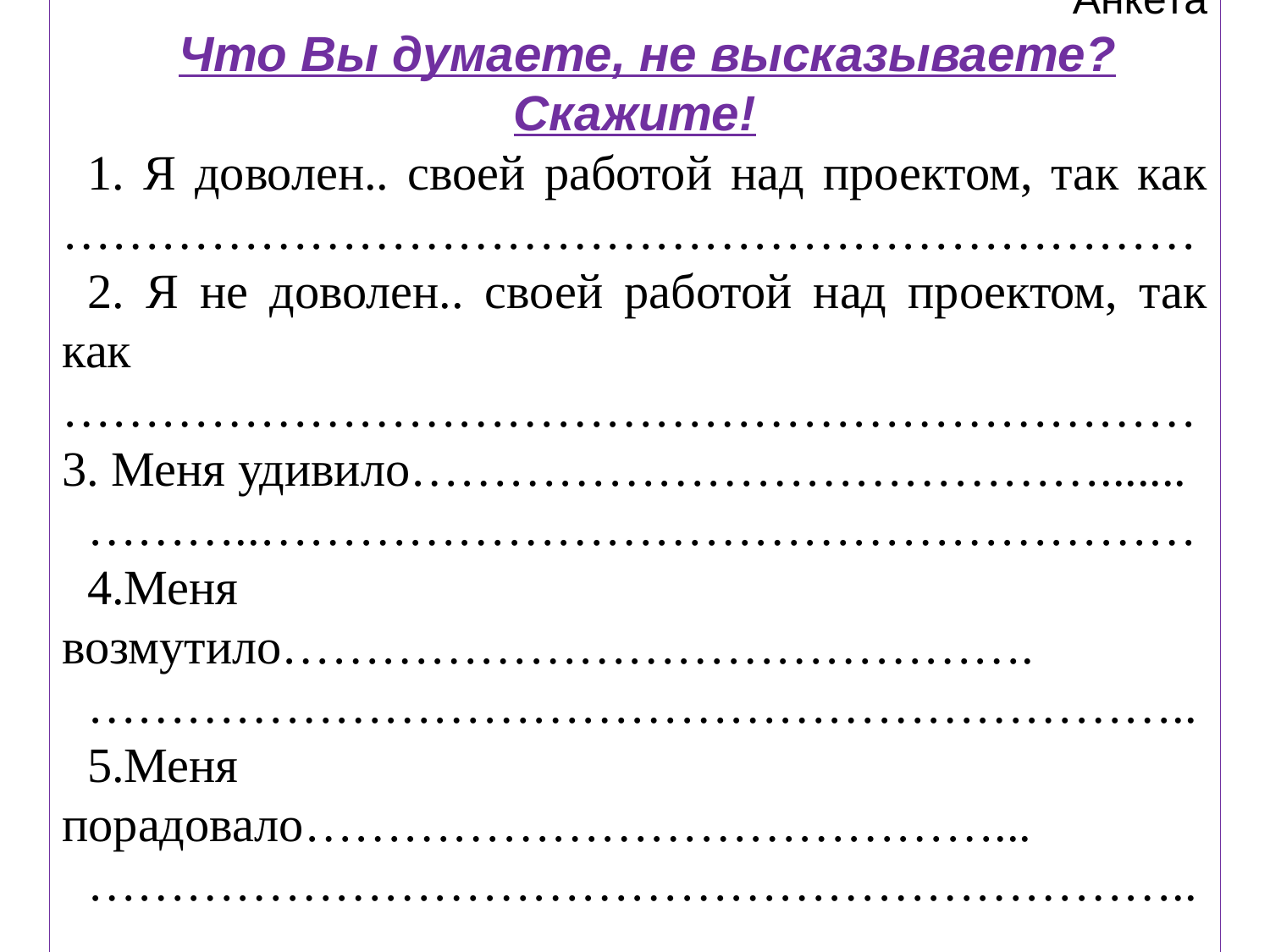

Анкета
Что Вы думаете, не высказываете? Скажите!
 Я доволен.. своей работой над проектом, так как ……………………………………………………………
 Я не доволен.. своей работой над проектом, так как ……………………………………………………………3. Меня удивило…………………………………….......
………..…………………………………………………
Меня возмутило……………………………………….
…………………………………………………………..
Меня порадовало……………………………………...
…………………………………………………………..